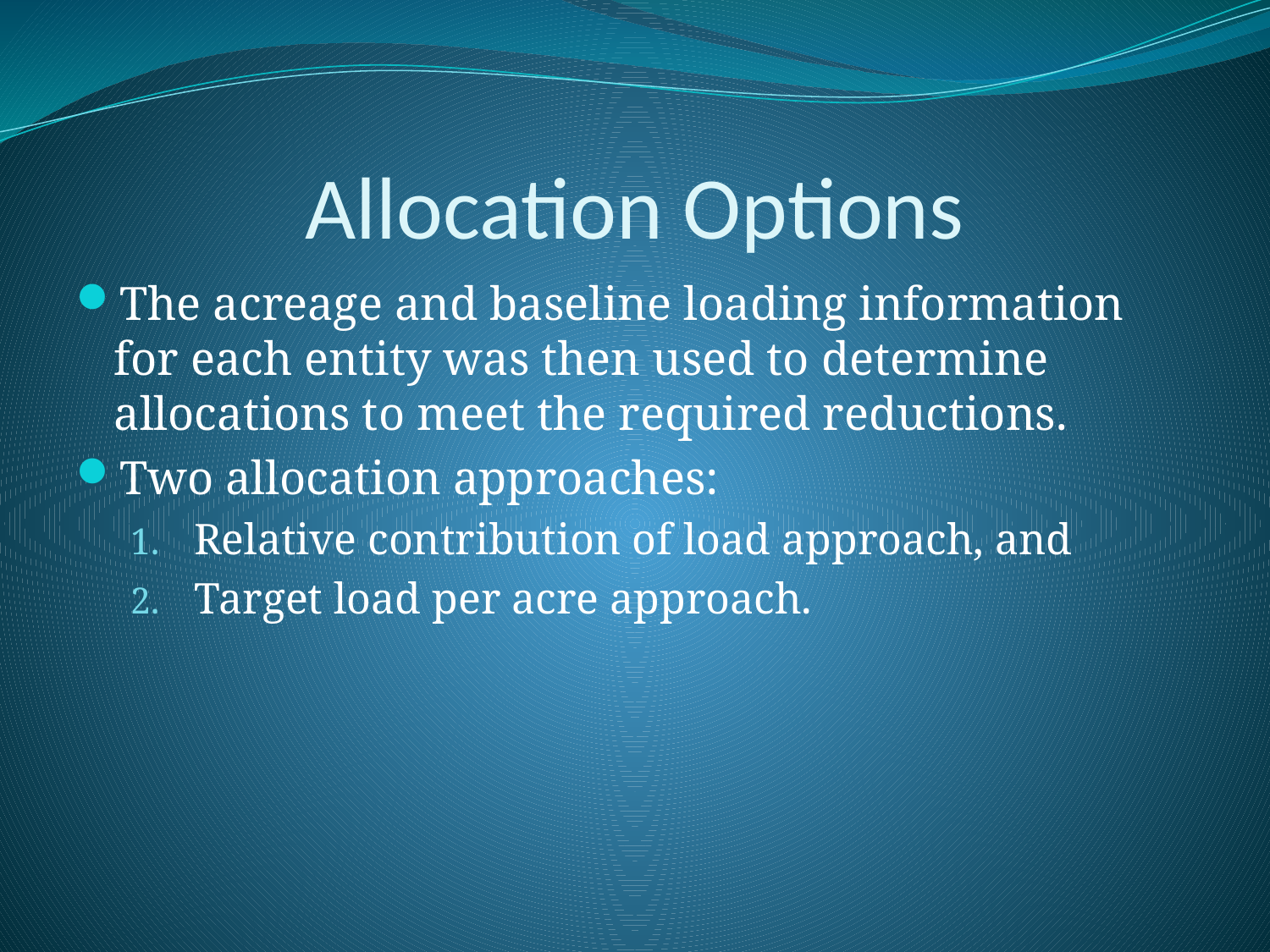

# Allocation Options
The acreage and baseline loading information for each entity was then used to determine allocations to meet the required reductions.
Two allocation approaches:
Relative contribution of load approach, and
Target load per acre approach.